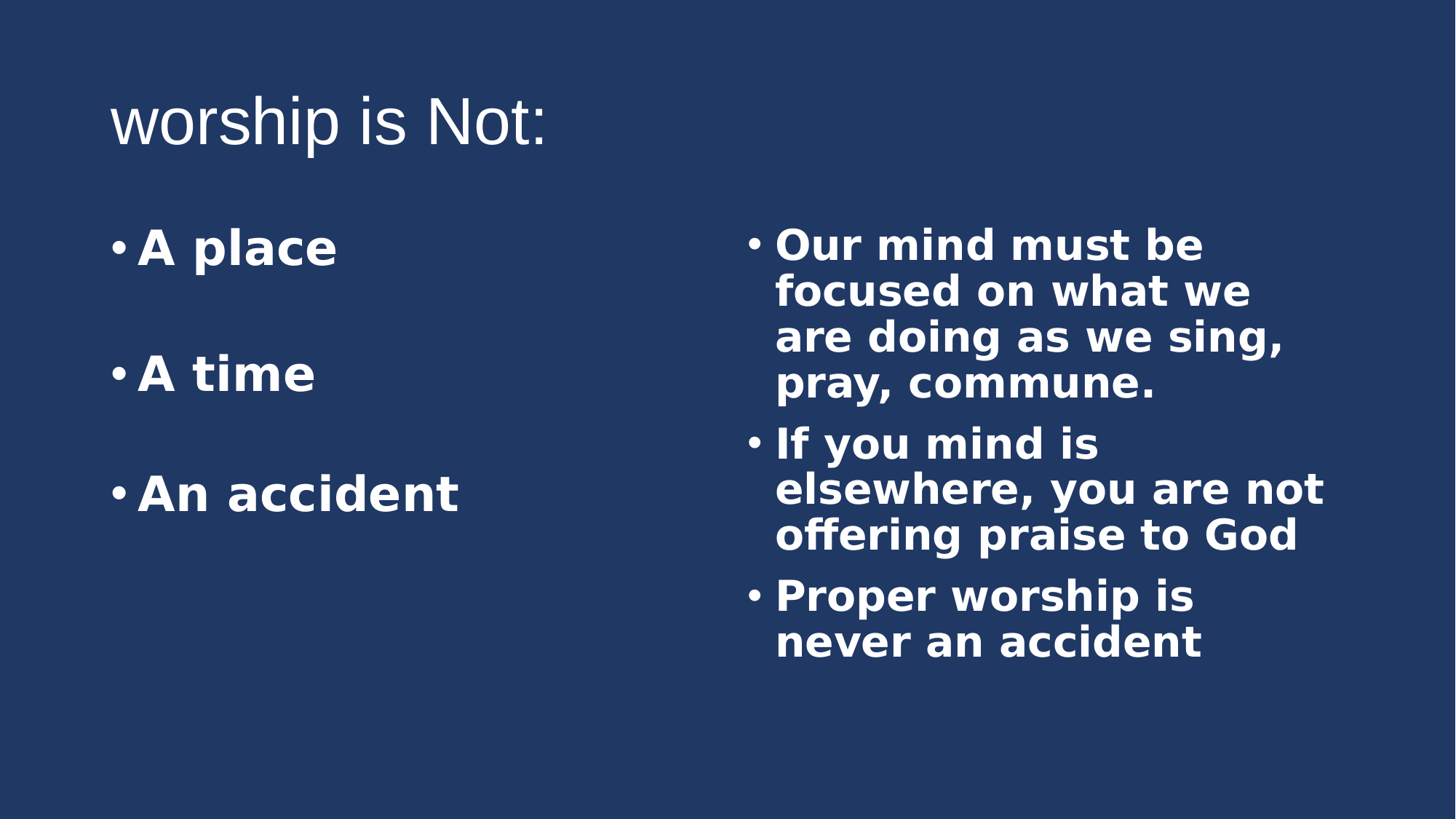

# worship is Not:
A place
A time
An accident
Our mind must be focused on what we are doing as we sing, pray, commune.
If you mind is elsewhere, you are not offering praise to God
Proper worship is never an accident